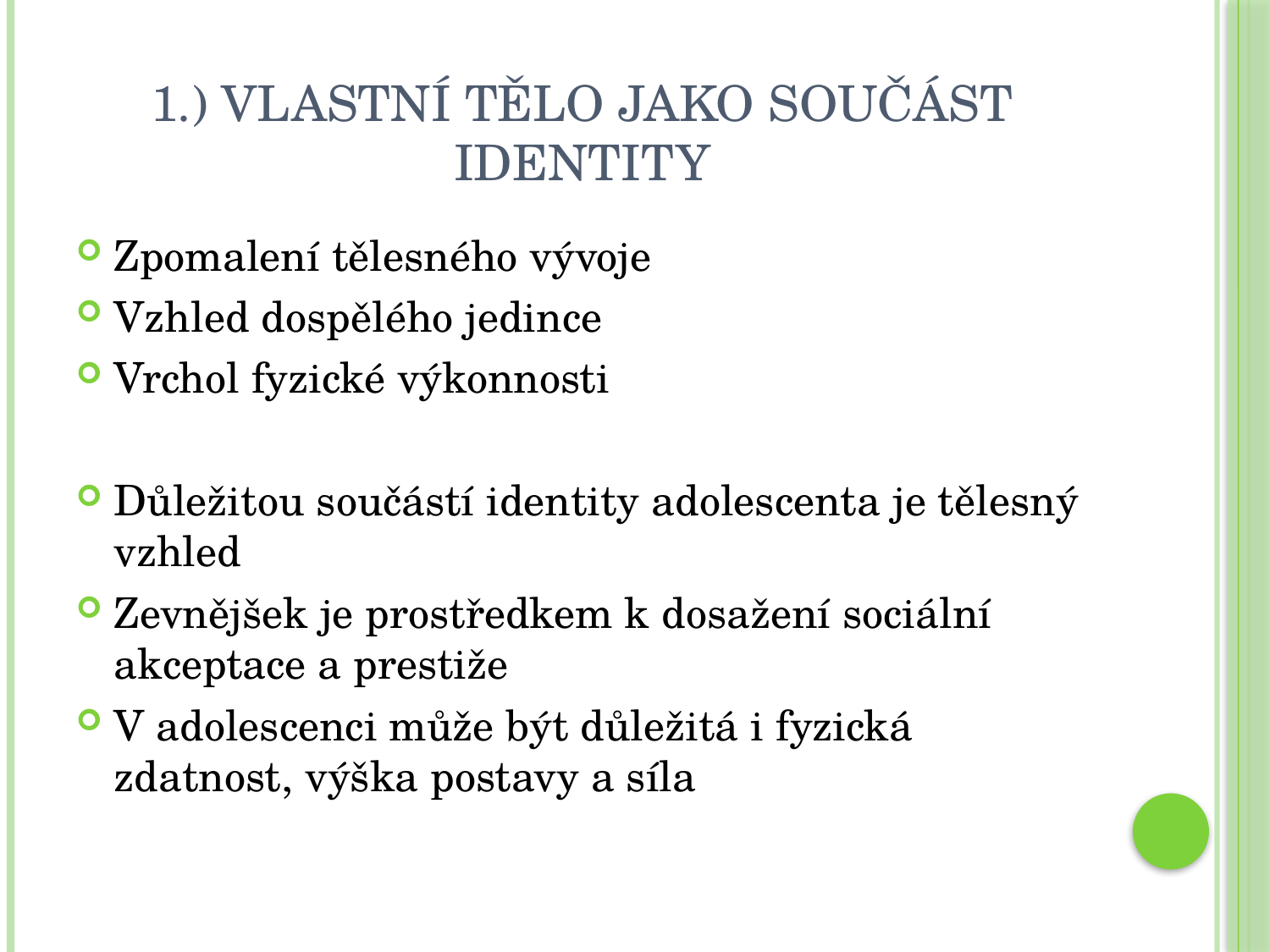

# 1.) Vlastní tělo jako součást identity
Zpomalení tělesného vývoje
Vzhled dospělého jedince
Vrchol fyzické výkonnosti

Důležitou součástí identity adolescenta je tělesný vzhled
Zevnějšek je prostředkem k dosažení sociální akceptace a prestiže
V adolescenci může být důležitá i fyzická zdatnost, výška postavy a síla